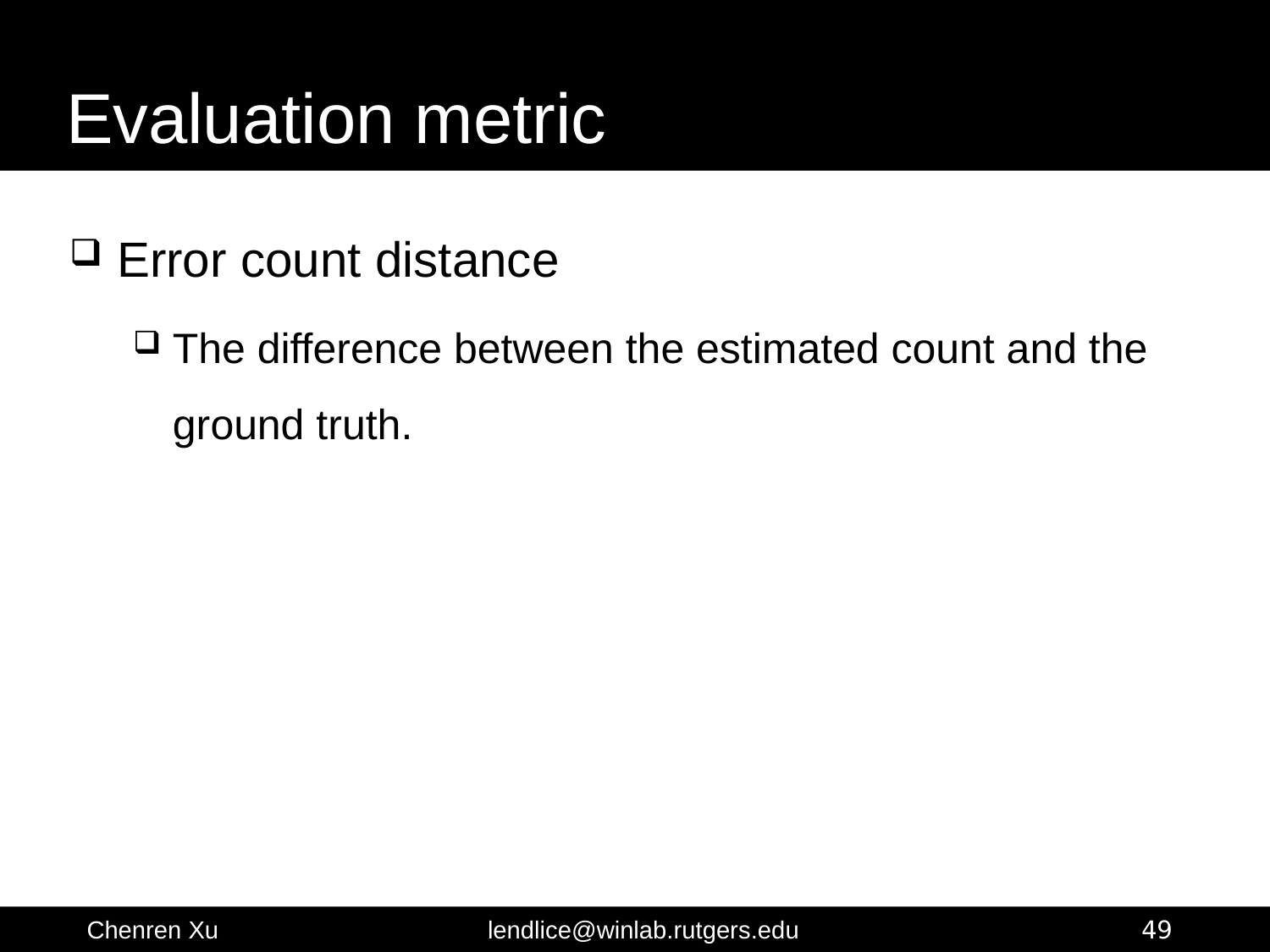

# Evaluation metric
Error count distance
The difference between the estimated count and the ground truth.
49